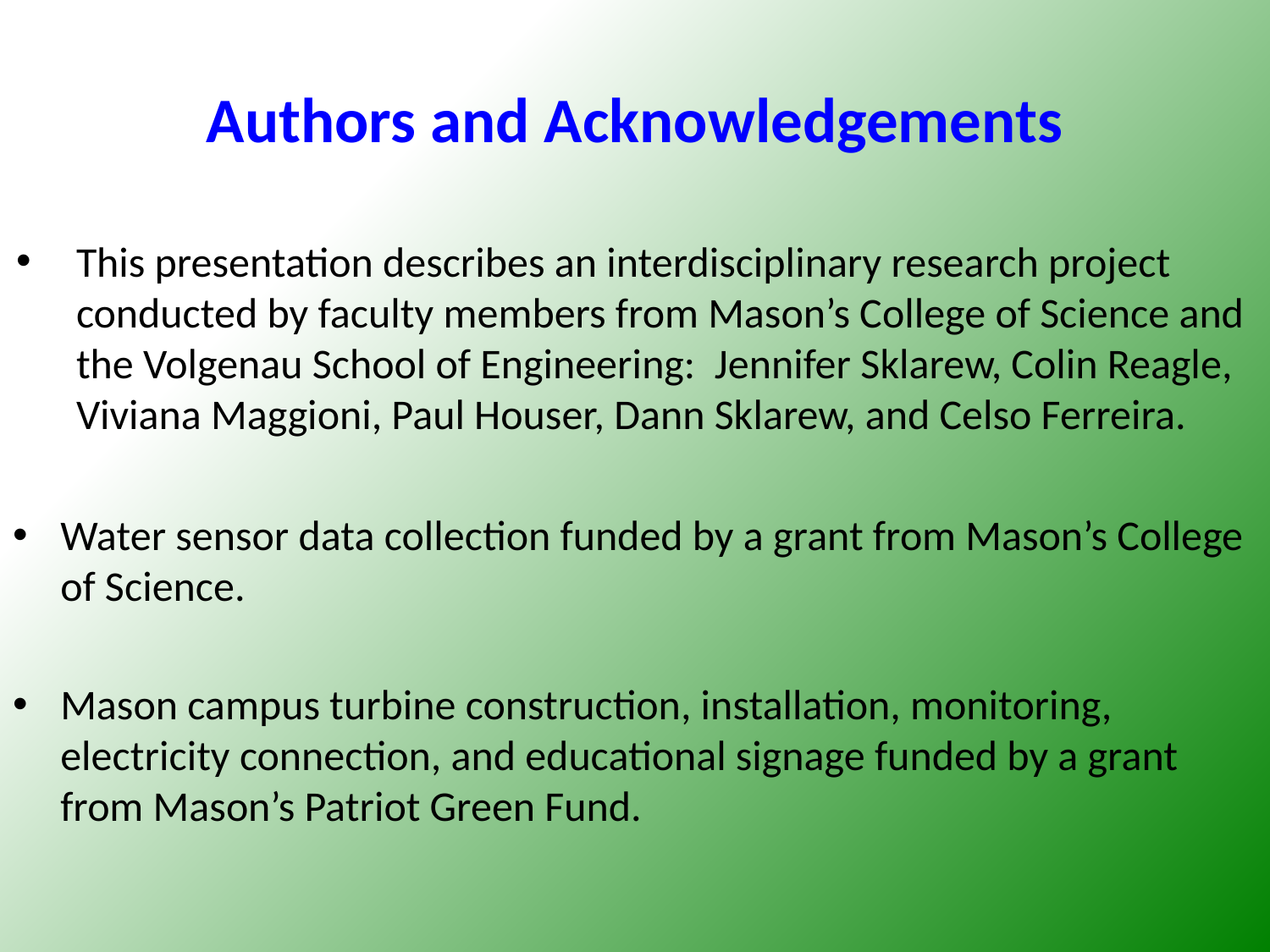

# Authors and Acknowledgements
This presentation describes an interdisciplinary research project conducted by faculty members from Mason’s College of Science and the Volgenau School of Engineering:  Jennifer Sklarew, Colin Reagle, Viviana Maggioni, Paul Houser, Dann Sklarew, and Celso Ferreira.

Water sensor data collection funded by a grant from Mason’s College of Science.

Mason campus turbine construction, installation, monitoring, electricity connection, and educational signage funded by a grant from Mason’s Patriot Green Fund.